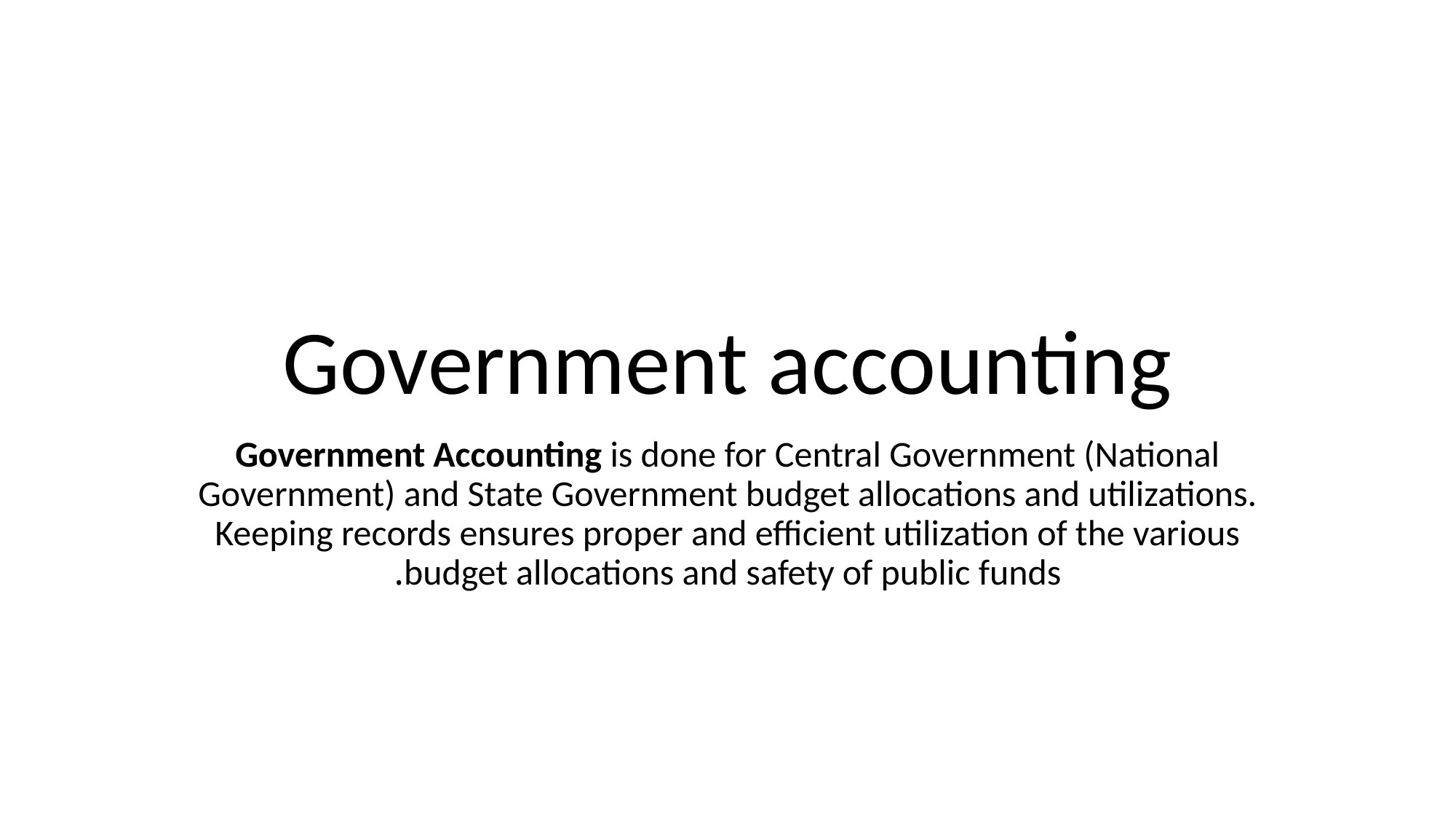

# Government accounting
Government Accounting is done for Central Government (National Government) and State Government budget allocations and utilizations. Keeping records ensures proper and efficient utilization of the various budget allocations and safety of public funds.